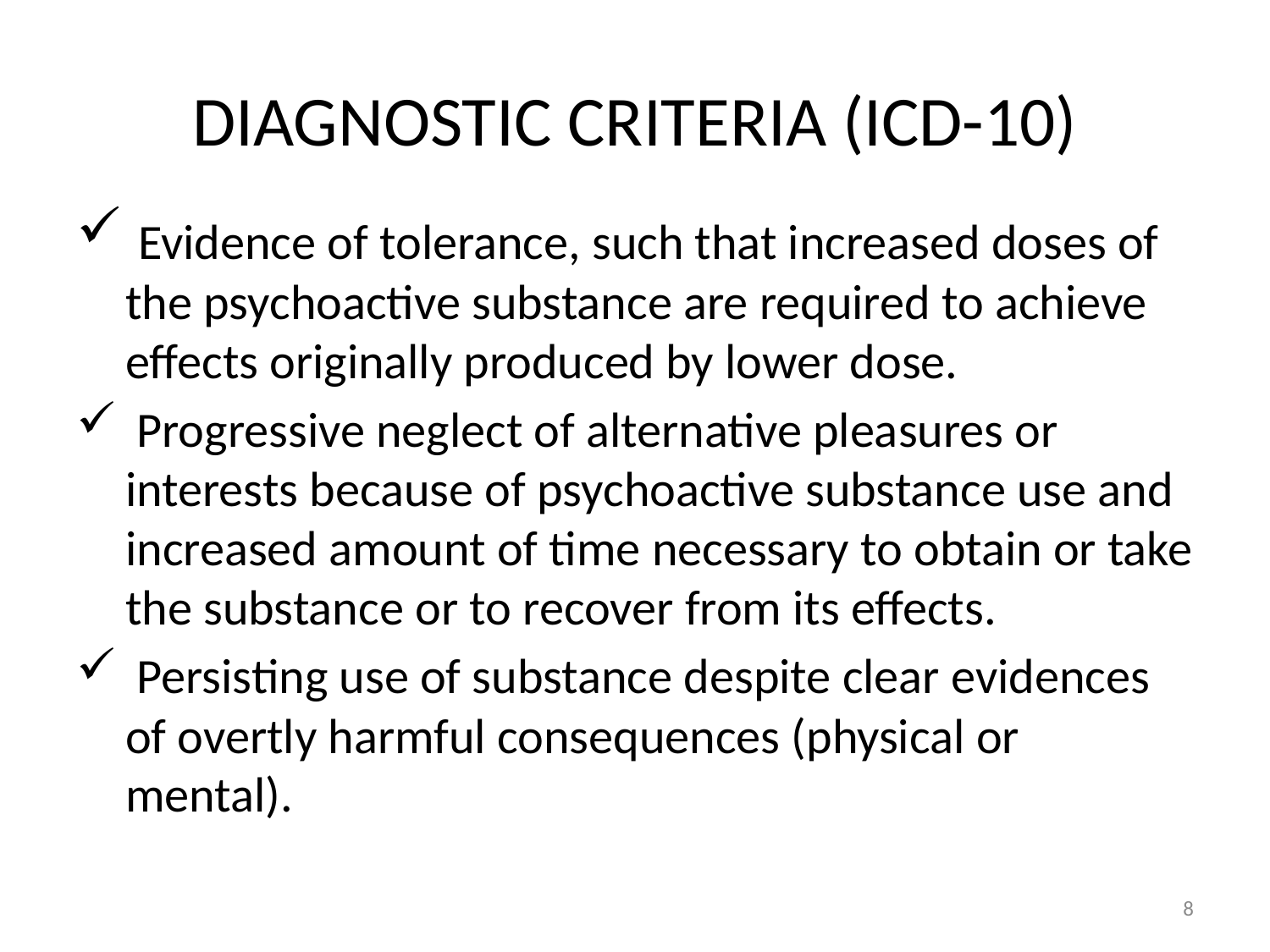

# DIAGNOSTIC CRITERIA (ICD-10)
 Evidence of tolerance, such that increased doses of the psychoactive substance are required to achieve effects originally produced by lower dose.
 Progressive neglect of alternative pleasures or interests because of psychoactive substance use and increased amount of time necessary to obtain or take the substance or to recover from its effects.
 Persisting use of substance despite clear evidences of overtly harmful consequences (physical or mental).

8